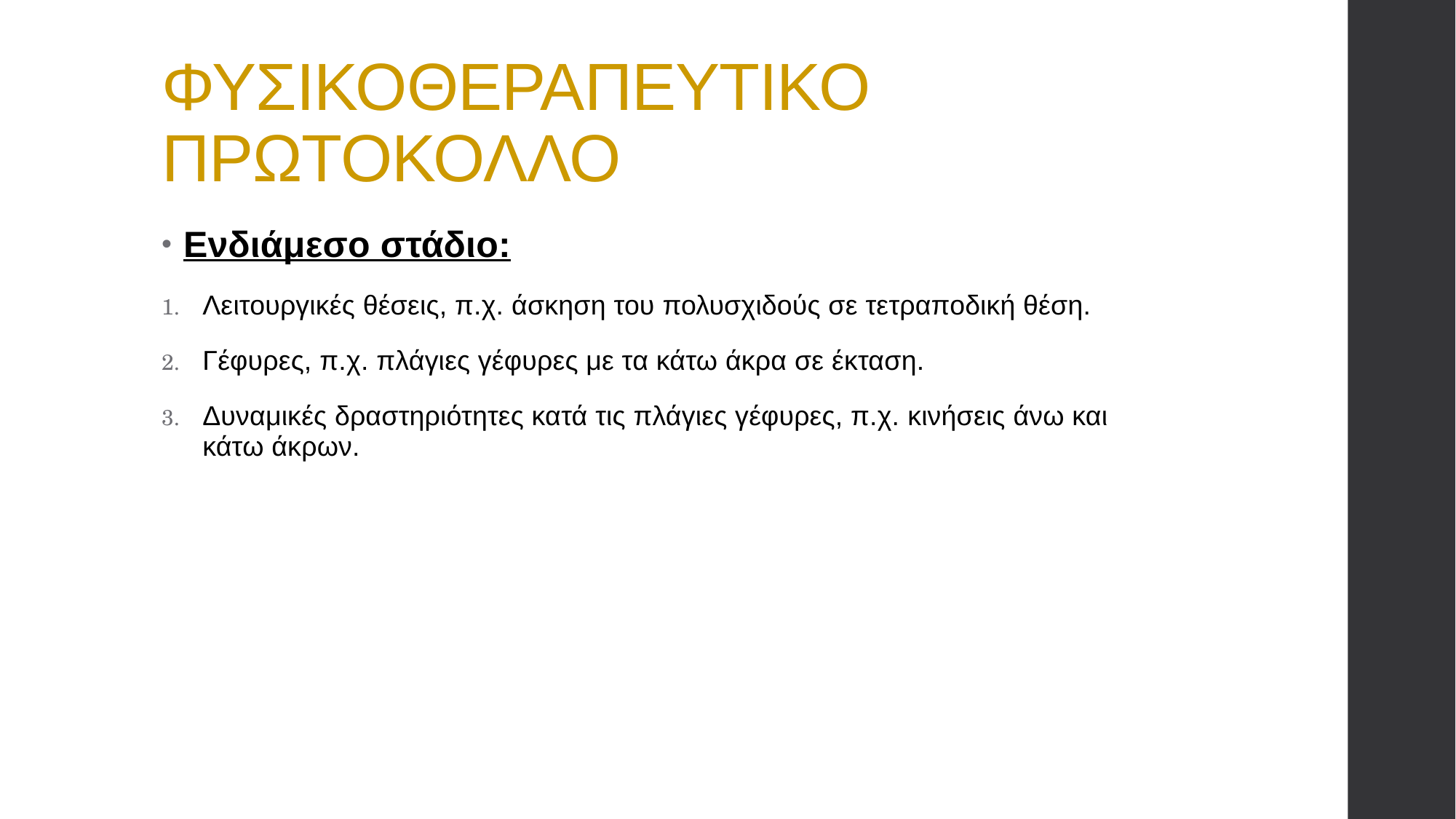

# ΦΥΣΙΚΟΘΕΡΑΠΕΥΤΙΚΟ ΠΡΩΤΟΚΟΛΛΟ
Ενδιάμεσο στάδιο:
Λειτουργικές θέσεις, π.χ. άσκηση του πολυσχιδούς σε τετραποδική θέση.
Γέφυρες, π.χ. πλάγιες γέφυρες με τα κάτω άκρα σε έκταση.
Δυναμικές δραστηριότητες κατά τις πλάγιες γέφυρες, π.χ. κινήσεις άνω και κάτω άκρων.